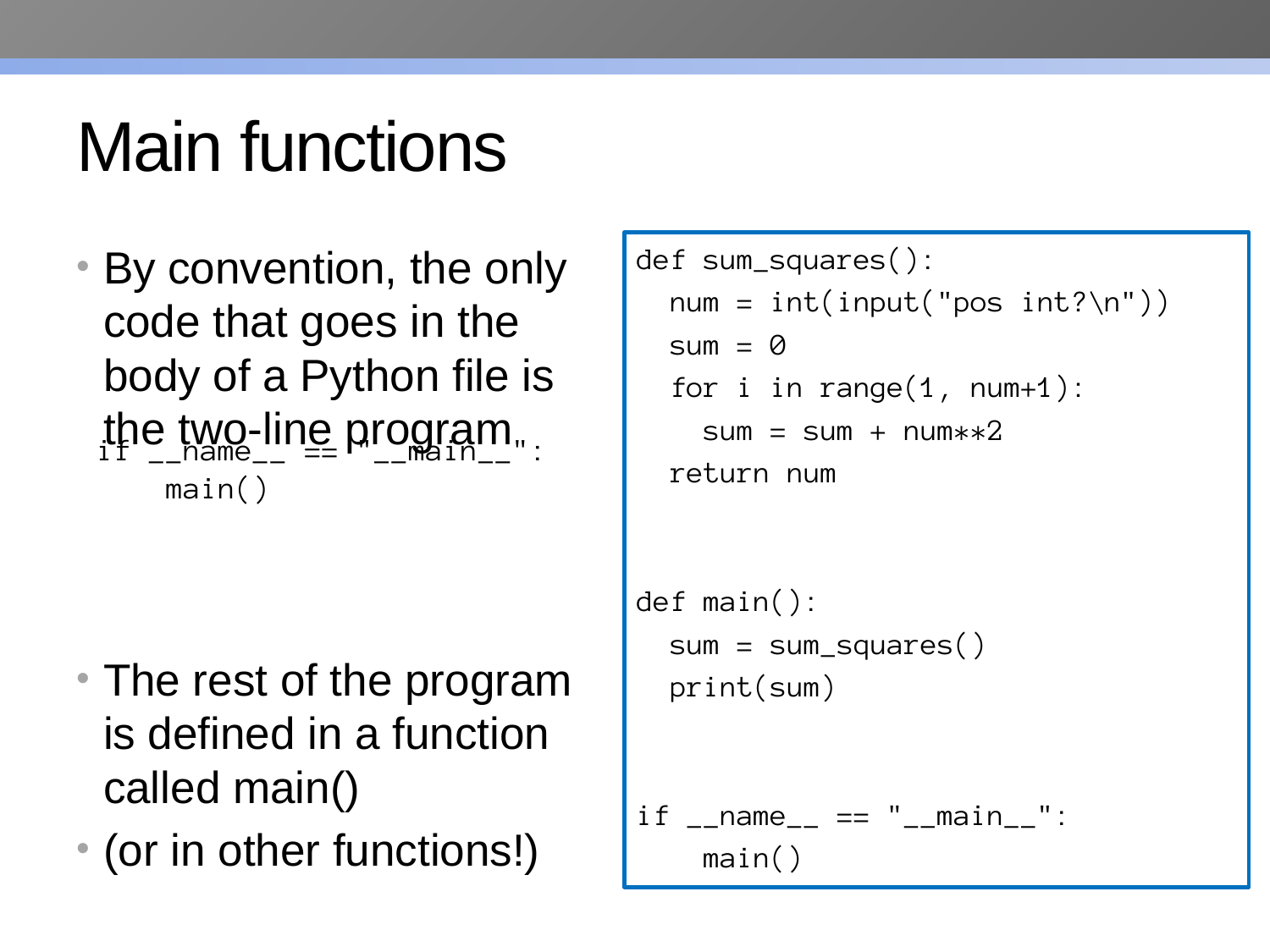

# Main functions
By convention, the only code that goes in the body of a Python file is the two-line program

The rest of the program is defined in a function called main()
(or in other functions!)
def sum_squares():
  num = int(input("pos int?\n"))
  sum = 0
  for i in range(1, num+1):
    sum = sum + num**2
  return num

def main():
  sum = sum_squares()
  print(sum)

if __name__ == "__main__":
    main()

if __name__ == "__main__":
    main()